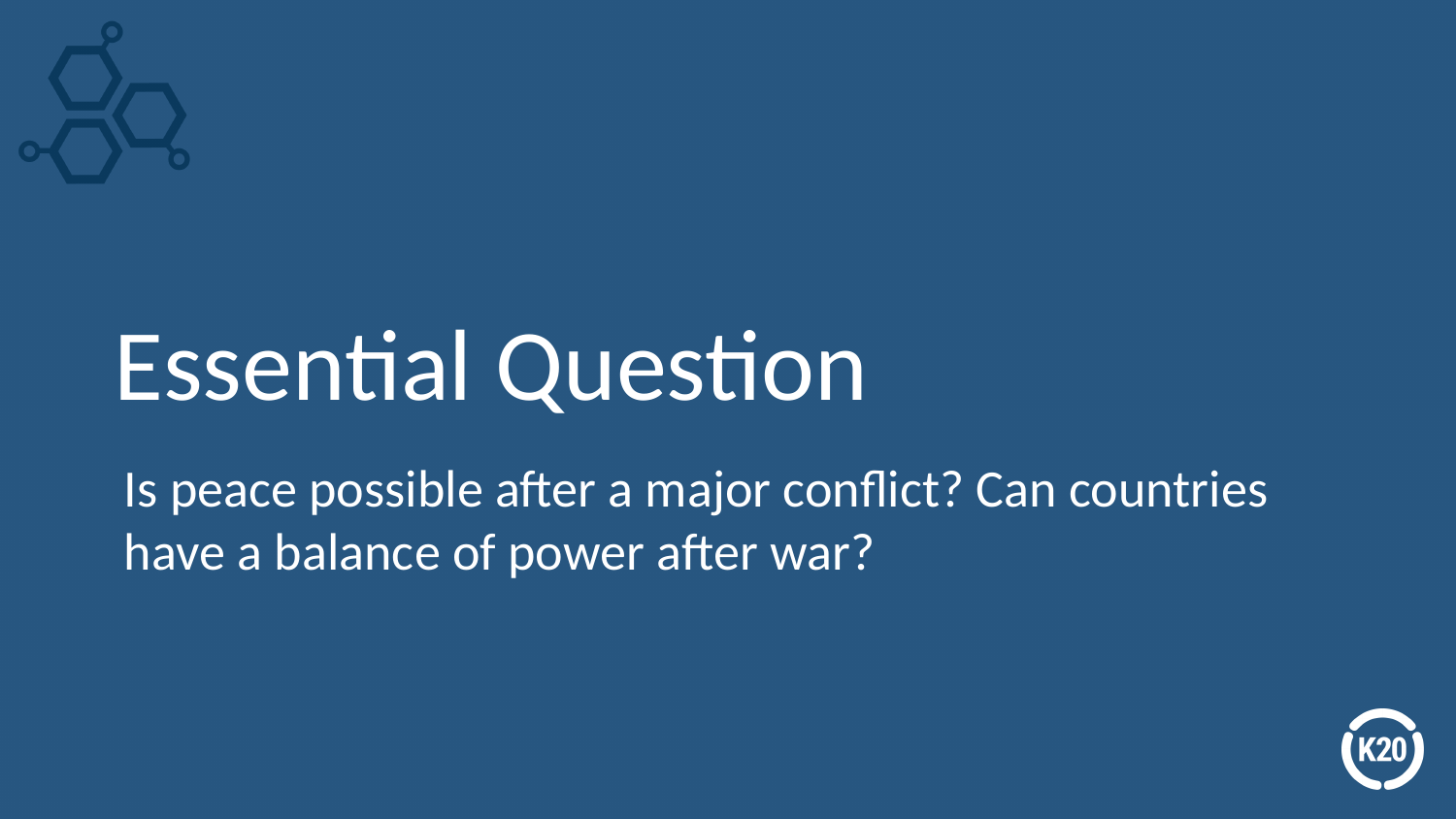

# Essential Question
Is peace possible after a major conflict? Can countries have a balance of power after war?